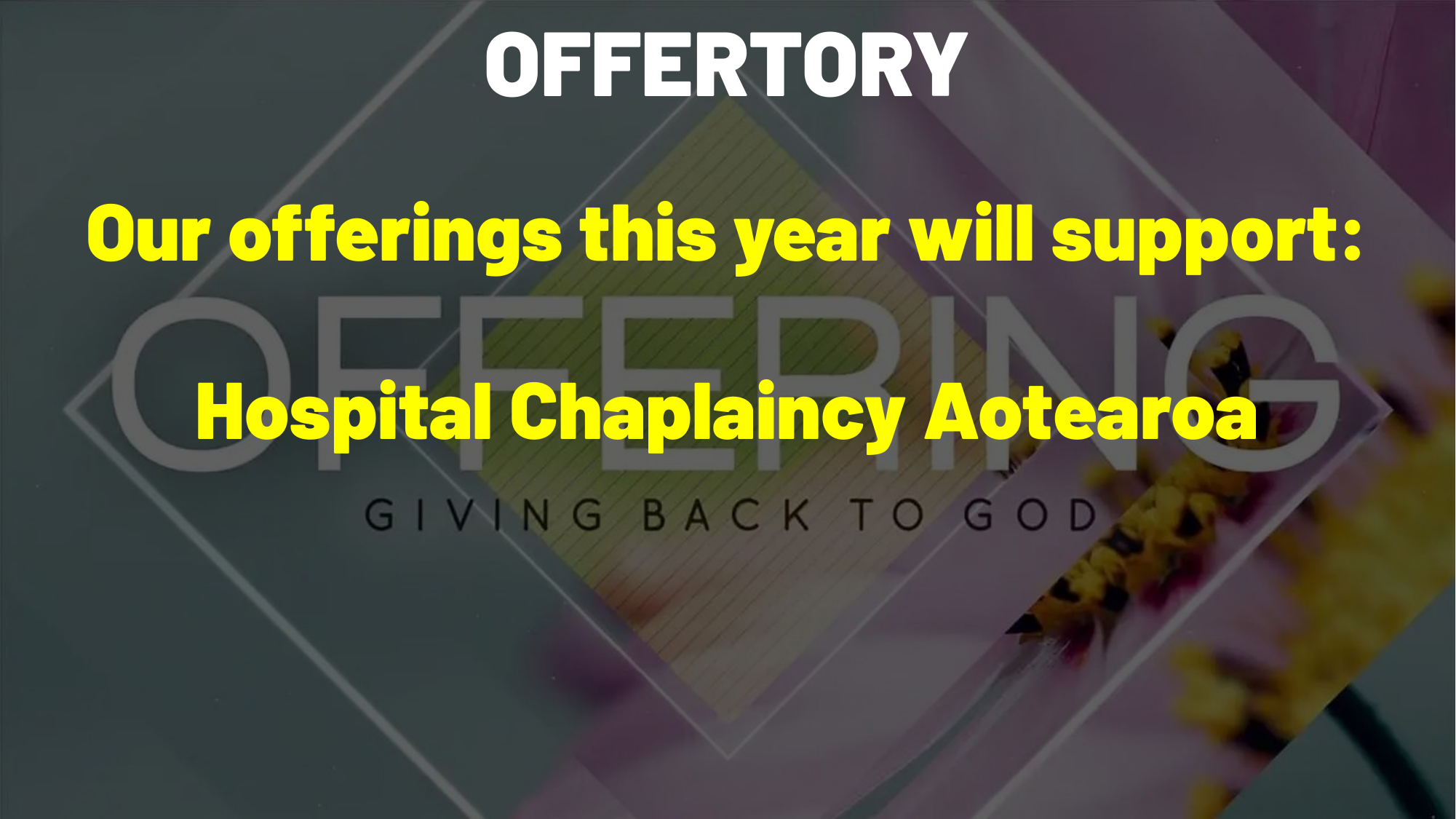

OFFERTORY

Our offerings this year will support:

Hospital Chaplaincy Aotearoa